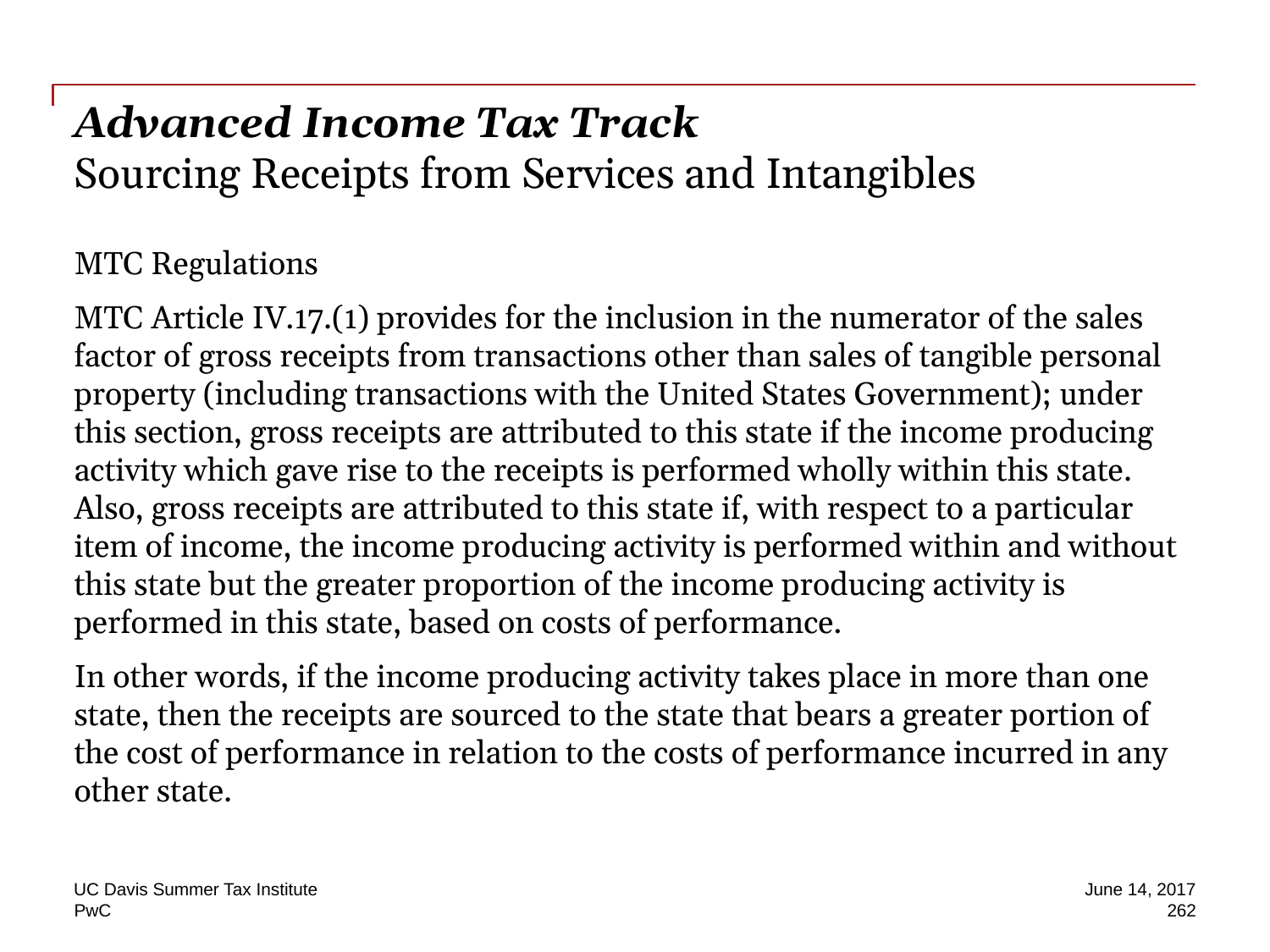

# Advanced Income Tax Track Sourcing Receipts from Services and Intangibles
MTC Regulations
MTC Article IV.17.(1) provides for the inclusion in the numerator of the sales factor of gross receipts from transactions other than sales of tangible personal property (including transactions with the United States Government); under this section, gross receipts are attributed to this state if the income producing activity which gave rise to the receipts is performed wholly within this state. Also, gross receipts are attributed to this state if, with respect to a particular item of income, the income producing activity is performed within and without this state but the greater proportion of the income producing activity is performed in this state, based on costs of performance.
In other words, if the income producing activity takes place in more than one state, then the receipts are sourced to the state that bears a greater portion of the cost of performance in relation to the costs of performance incurred in any other state.
UC Davis Summer Tax Institute
June 14, 2017
262